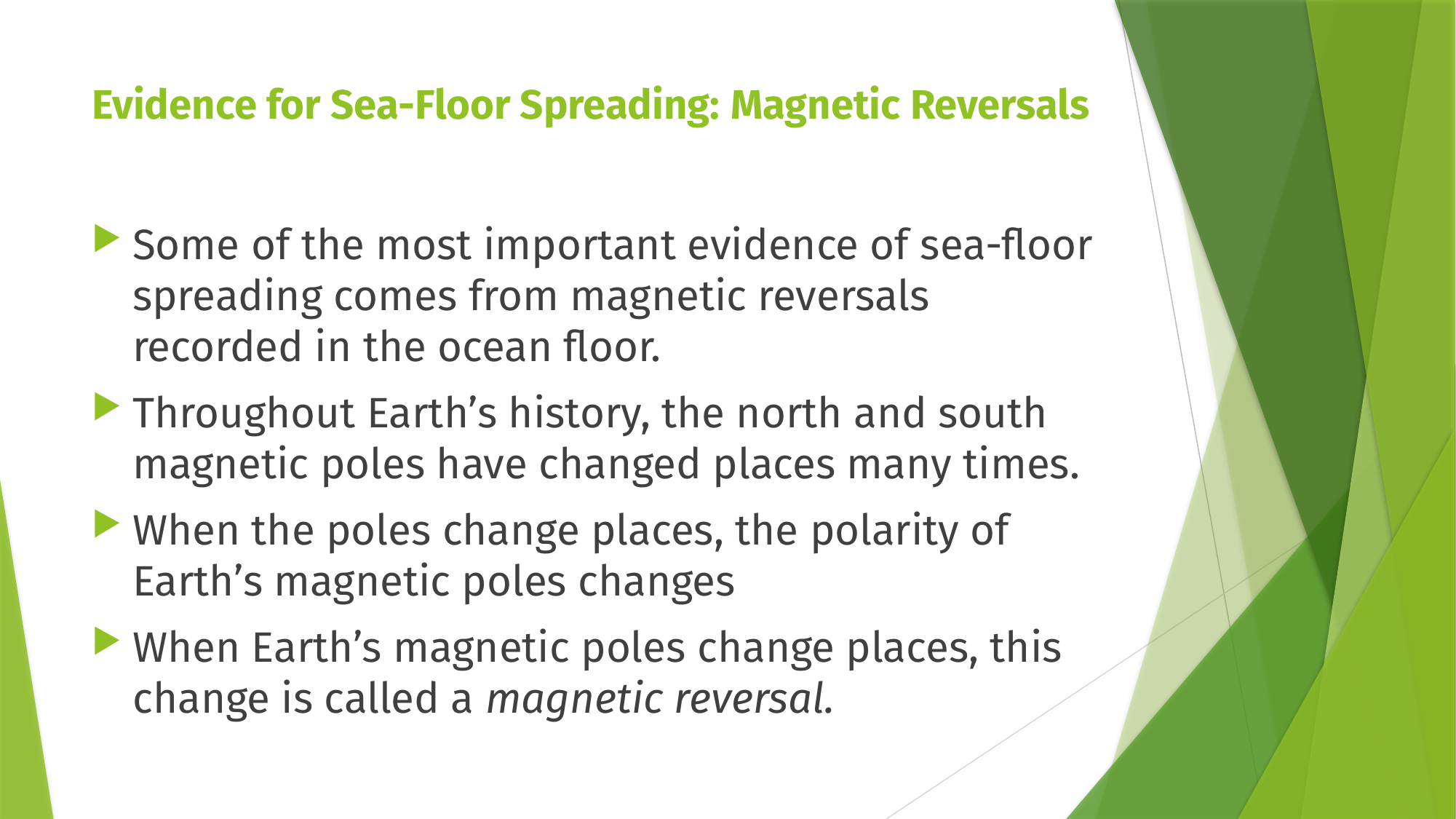

# Evidence for Sea-Floor Spreading: Magnetic Reversals
Some of the most important evidence of sea-floor spreading comes from magnetic reversals recorded in the ocean floor.
Throughout Earth’s history, the north and south magnetic poles have changed places many times.
When the poles change places, the polarity of Earth’s magnetic poles changes
When Earth’s magnetic poles change places, this change is called a magnetic reversal.